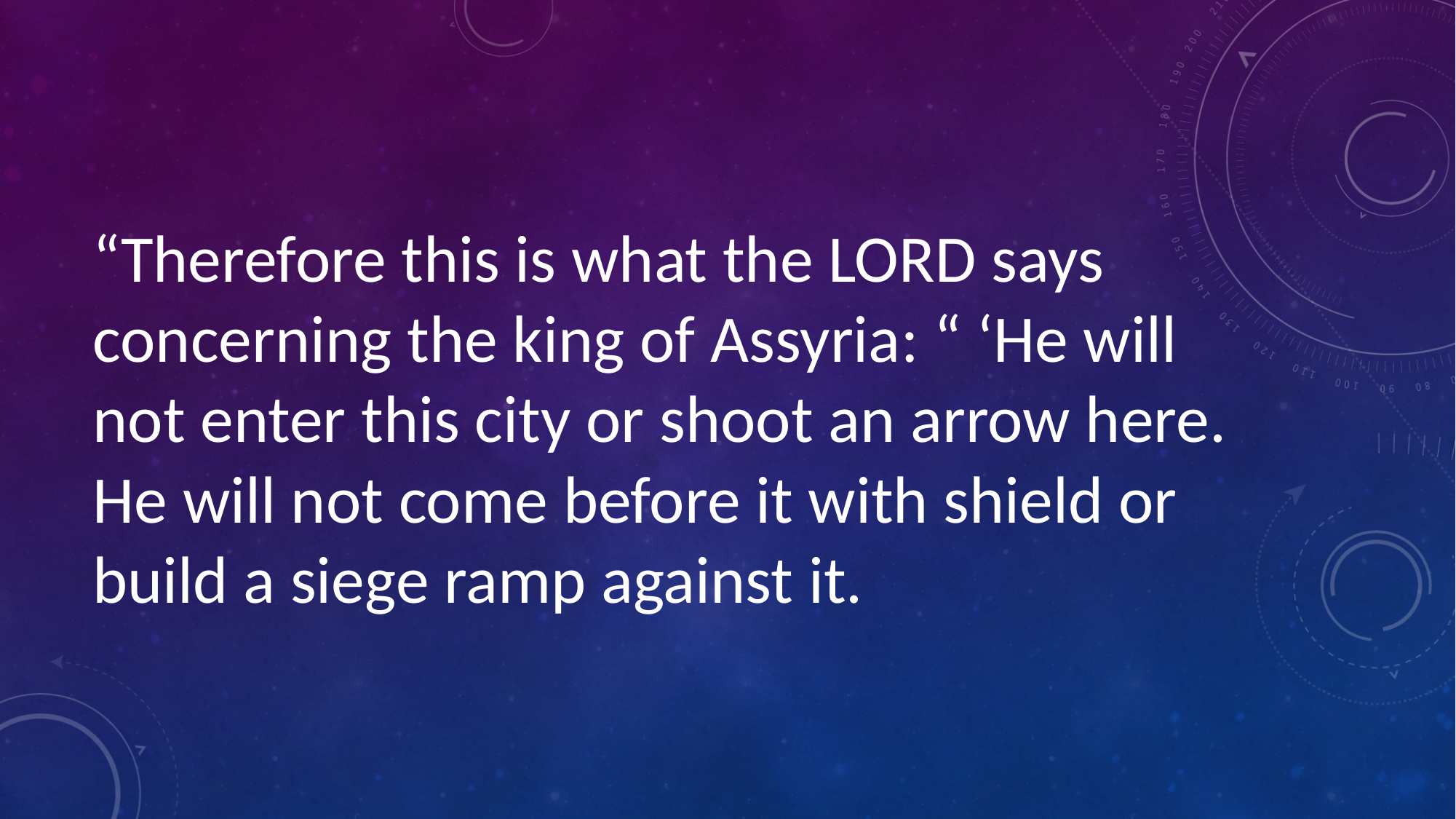

“Therefore this is what the LORD says concerning the king of Assyria: “ ‘He will not enter this city or shoot an arrow here. He will not come before it with shield or build a siege ramp against it.